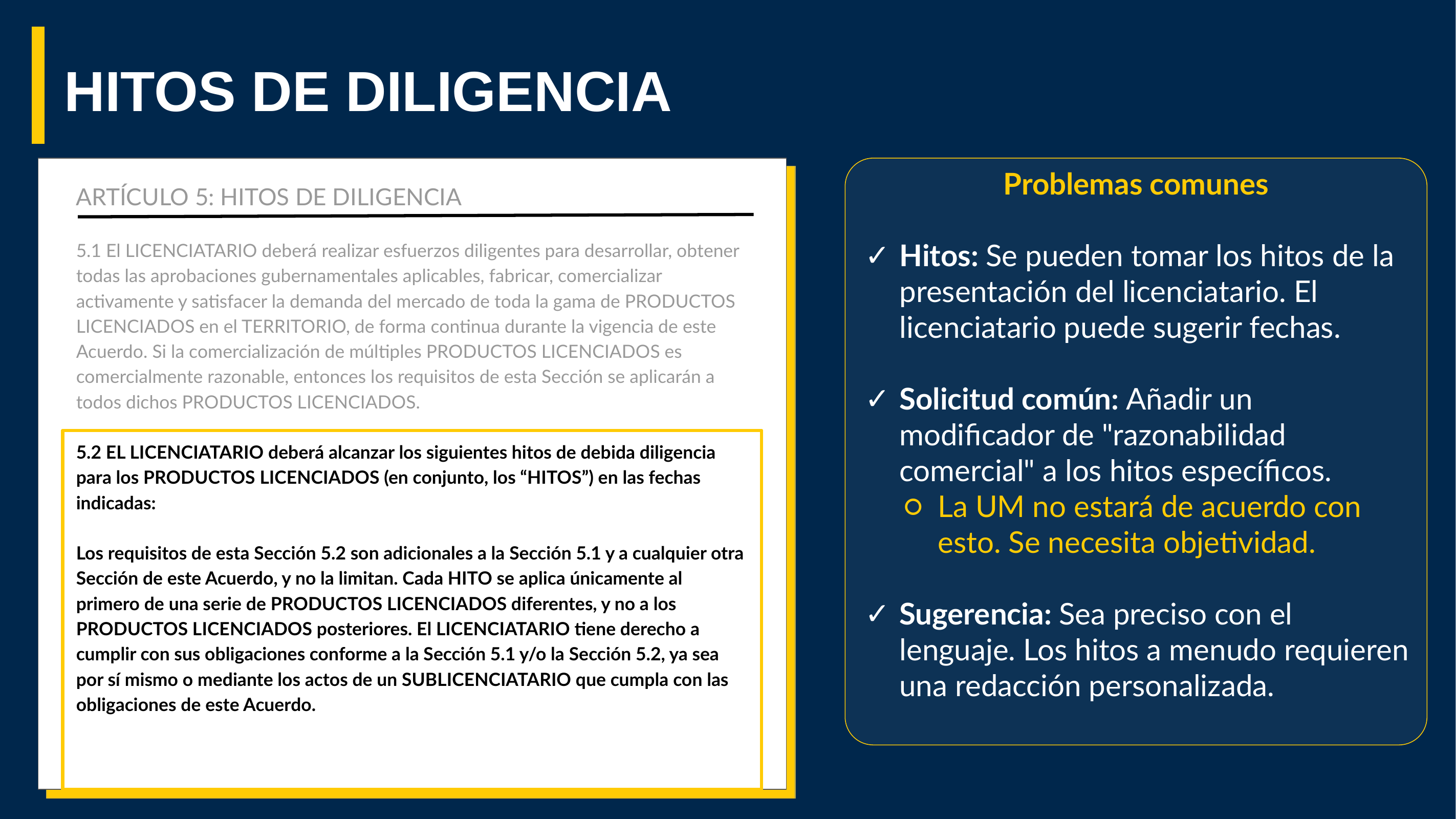

# HITOS DE DILIGENCIA

Problemas comunes

Hitos: Se pueden tomar los hitos de la presentación del licenciatario. El licenciatario puede sugerir fechas.

Solicitud común: Añadir un modificador de "razonabilidad comercial" a los hitos específicos.
La UM no estará de acuerdo con esto. Se necesita objetividad.

Sugerencia: Sea preciso con el lenguaje. Los hitos a menudo requieren una redacción personalizada.

ARTÍCULO 5: HITOS DE DILIGENCIA

5.1 El LICENCIATARIO deberá realizar esfuerzos diligentes para desarrollar, obtener todas las aprobaciones gubernamentales aplicables, fabricar, comercializar activamente y satisfacer la demanda del mercado de toda la gama de PRODUCTOS LICENCIADOS en el TERRITORIO, de forma continua durante la vigencia de este Acuerdo. Si la comercialización de múltiples PRODUCTOS LICENCIADOS es comercialmente razonable, entonces los requisitos de esta Sección se aplicarán a todos dichos PRODUCTOS LICENCIADOS.

5.2 EL LICENCIATARIO deberá alcanzar los siguientes hitos de debida diligencia para los PRODUCTOS LICENCIADOS (en conjunto, los “HITOS”) en las fechas indicadas:

Los requisitos de esta Sección 5.2 son adicionales a la Sección 5.1 y a cualquier otra Sección de este Acuerdo, y no la limitan. Cada HITO se aplica únicamente al primero de una serie de PRODUCTOS LICENCIADOS diferentes, y no a los PRODUCTOS LICENCIADOS posteriores. El LICENCIATARIO tiene derecho a cumplir con sus obligaciones conforme a la Sección 5.1 y/o la Sección 5.2, ya sea por sí mismo o mediante los actos de un SUBLICENCIATARIO que cumpla con las obligaciones de este Acuerdo.